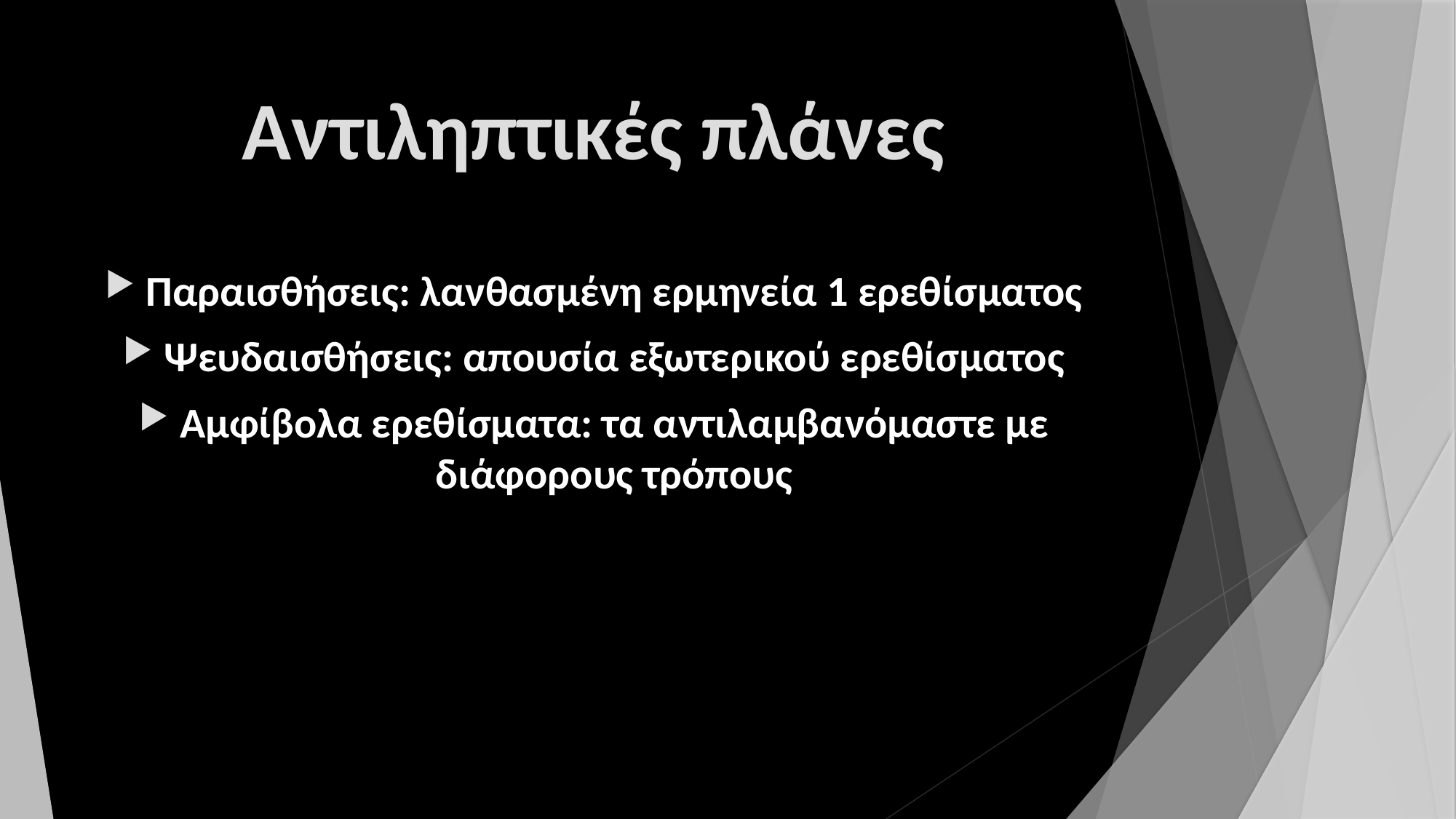

# Αντιληπτικές πλάνες
Παραισθήσεις: λανθασμένη ερμηνεία 1 ερεθίσματος
Ψευδαισθήσεις: απουσία εξωτερικού ερεθίσματος
Αμφίβολα ερεθίσματα: τα αντιλαμβανόμαστε με διάφορους τρόπους